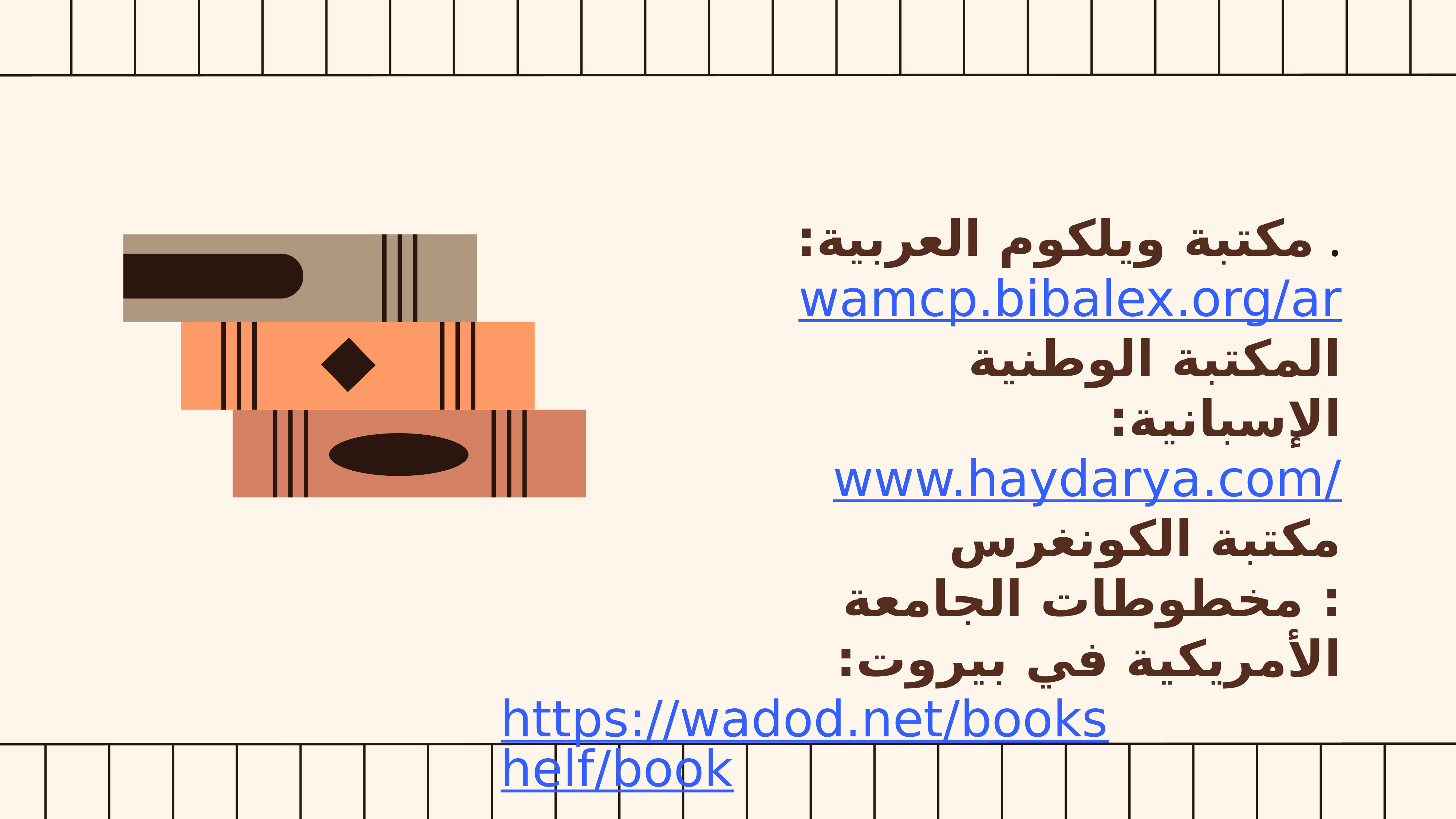

. مكتبة ويلكوم العربية: wamcp.bibalex.org/ar
المكتبة الوطنية الإسبانية: www.haydarya.com/
مكتبة الكونغرس
: مخطوطات الجامعة الأمريكية في بيروت: https://wadod.net/bookshelf/book